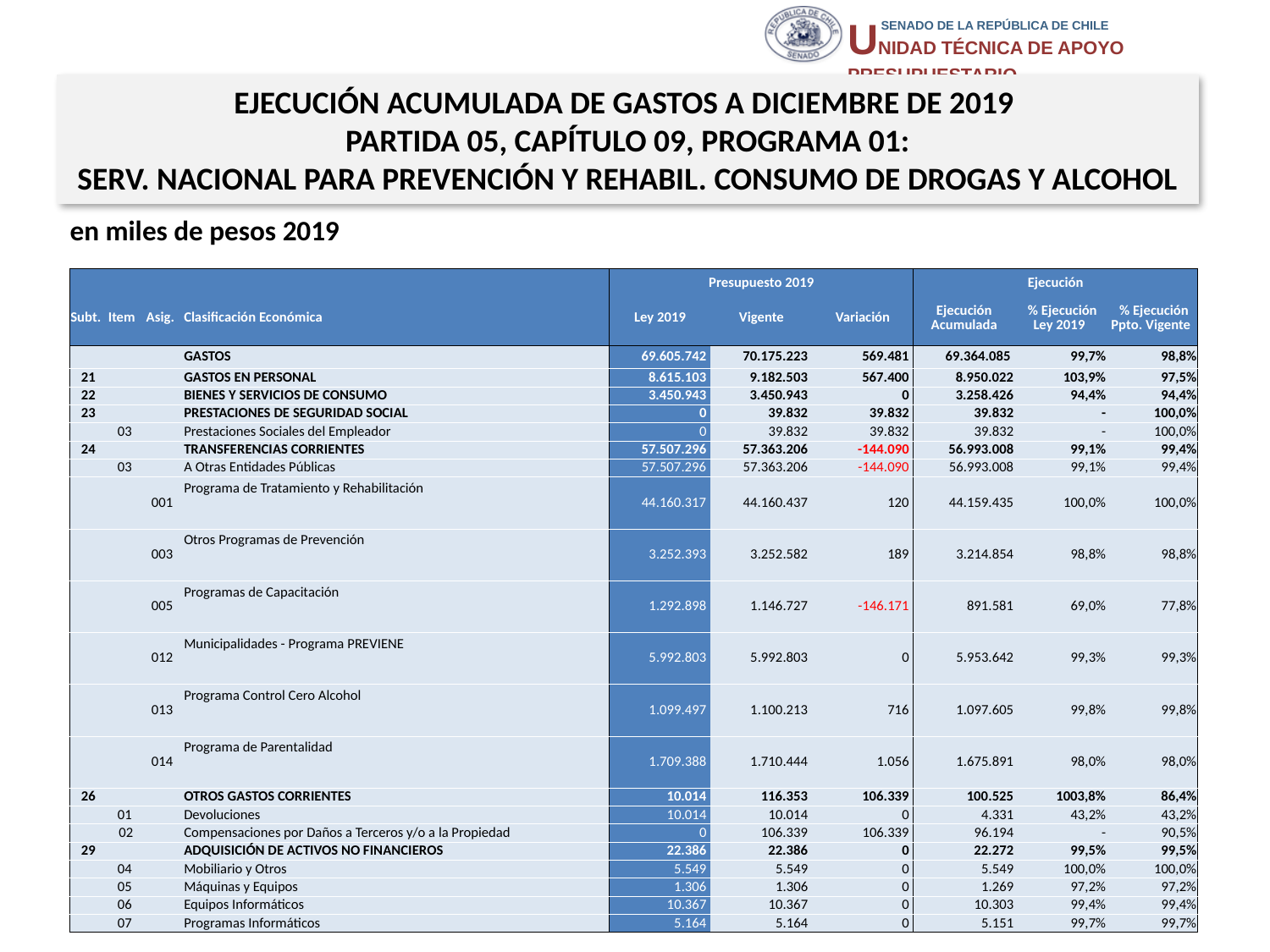

EJECUCIÓN ACUMULADA DE GASTOS A DICIEMBRE DE 2019
PARTIDA 05, CAPÍTULO 09, PROGRAMA 01:
SERV. NACIONAL PARA PREVENCIÓN Y REHABIL. CONSUMO DE DROGAS Y ALCOHOL
en miles de pesos 2019
|  |  |  |  | Presupuesto 2019 |  |  | Ejecución |  |  |
| --- | --- | --- | --- | --- | --- | --- | --- | --- | --- |
| Subt. | Item | Asig. | Clasificación Económica | Ley 2019 | Vigente | Variación | Ejecución Acumulada | % Ejecución Ley 2019 | % Ejecución Ppto. Vigente |
|  |  |  | GASTOS | 69.605.742 | 70.175.223 | 569.481 | 69.364.085 | 99,7% | 98,8% |
| 21 |  |  | GASTOS EN PERSONAL | 8.615.103 | 9.182.503 | 567.400 | 8.950.022 | 103,9% | 97,5% |
| 22 |  |  | BIENES Y SERVICIOS DE CONSUMO | 3.450.943 | 3.450.943 | 0 | 3.258.426 | 94,4% | 94,4% |
| 23 |  |  | PRESTACIONES DE SEGURIDAD SOCIAL | 0 | 39.832 | 39.832 | 39.832 | - | 100,0% |
|  | 03 |  | Prestaciones Sociales del Empleador | 0 | 39.832 | 39.832 | 39.832 | - | 100,0% |
| 24 |  |  | TRANSFERENCIAS CORRIENTES | 57.507.296 | 57.363.206 | -144.090 | 56.993.008 | 99,1% | 99,4% |
|  | 03 |  | A Otras Entidades Públicas | 57.507.296 | 57.363.206 | -144.090 | 56.993.008 | 99,1% | 99,4% |
|  |  | 001 | Programa de Tratamiento y Rehabilitación | 44.160.317 | 44.160.437 | 120 | 44.159.435 | 100,0% | 100,0% |
|  |  | 003 | Otros Programas de Prevención | 3.252.393 | 3.252.582 | 189 | 3.214.854 | 98,8% | 98,8% |
|  |  | 005 | Programas de Capacitación | 1.292.898 | 1.146.727 | -146.171 | 891.581 | 69,0% | 77,8% |
|  |  | 012 | Municipalidades - Programa PREVIENE | 5.992.803 | 5.992.803 | 0 | 5.953.642 | 99,3% | 99,3% |
|  |  | 013 | Programa Control Cero Alcohol | 1.099.497 | 1.100.213 | 716 | 1.097.605 | 99,8% | 99,8% |
|  |  | 014 | Programa de Parentalidad | 1.709.388 | 1.710.444 | 1.056 | 1.675.891 | 98,0% | 98,0% |
| 26 |  |  | OTROS GASTOS CORRIENTES | 10.014 | 116.353 | 106.339 | 100.525 | 1003,8% | 86,4% |
|  | 01 |  | Devoluciones | 10.014 | 10.014 | 0 | 4.331 | 43,2% | 43,2% |
|  | 02 |  | Compensaciones por Daños a Terceros y/o a la Propiedad | 0 | 106.339 | 106.339 | 96.194 | - | 90,5% |
| 29 |  |  | ADQUISICIÓN DE ACTIVOS NO FINANCIEROS | 22.386 | 22.386 | 0 | 22.272 | 99,5% | 99,5% |
|  | 04 |  | Mobiliario y Otros | 5.549 | 5.549 | 0 | 5.549 | 100,0% | 100,0% |
|  | 05 |  | Máquinas y Equipos | 1.306 | 1.306 | 0 | 1.269 | 97,2% | 97,2% |
|  | 06 |  | Equipos Informáticos | 10.367 | 10.367 | 0 | 10.303 | 99,4% | 99,4% |
|  | 07 |  | Programas Informáticos | 5.164 | 5.164 | 0 | 5.151 | 99,7% | 99,7% |
19